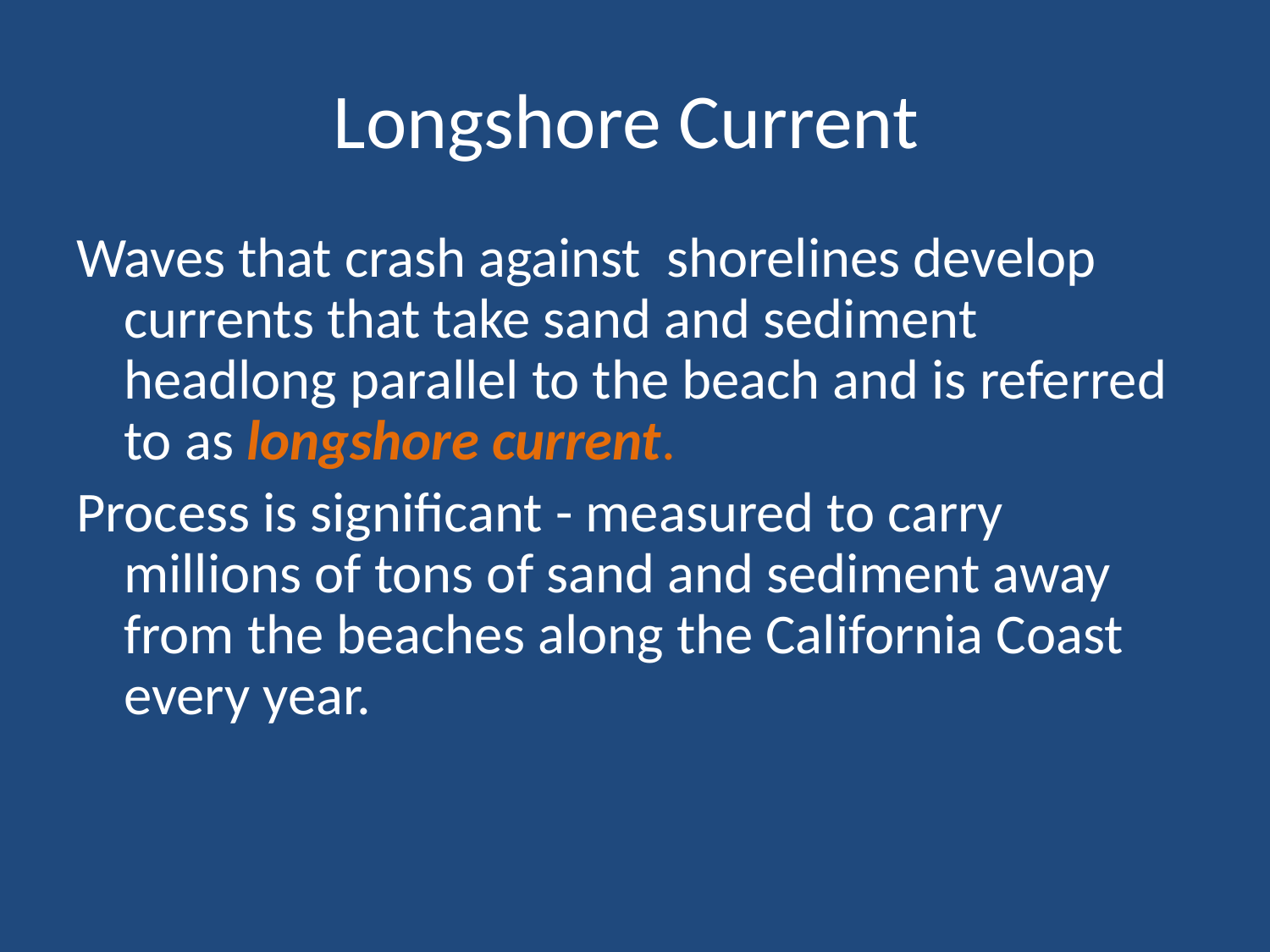

# Longshore Current
Waves that crash against  shorelines develop currents that take sand and sediment headlong parallel to the beach and is referred to as longshore current.
Process is significant - measured to carry millions of tons of sand and sediment away from the beaches along the California Coast every year.